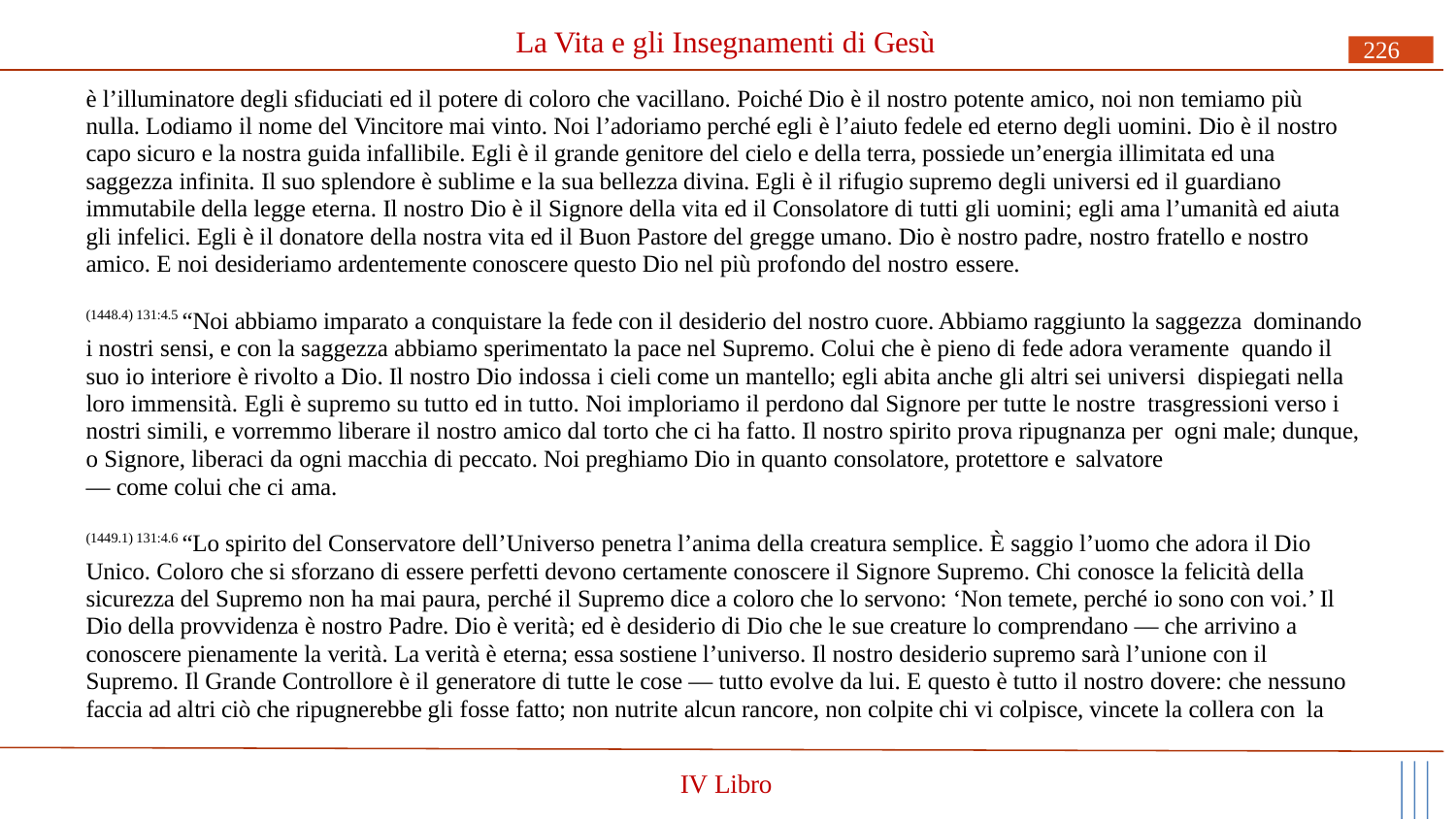

# La Vita e gli Insegnamenti di Gesù
226

è l’illuminatore degli sfiduciati ed il potere di coloro che vacillano. Poiché Dio è il nostro potente amico, noi non temiamo più  nulla. Lodiamo il nome del Vincitore mai vinto. Noi l’adoriamo perché egli è l’aiuto fedele ed eterno degli uomini. Dio è il nostro  capo sicuro e la nostra guida infallibile. Egli è il grande genitore del cielo e della terra, possiede un’energia illimitata ed una  saggezza infinita. Il suo splendore è sublime e la sua bellezza divina. Egli è il rifugio supremo degli universi ed il guardiano  immutabile della legge eterna. Il nostro Dio è il Signore della vita ed il Consolatore di tutti gli uomini; egli ama l’umanità ed aiuta  gli infelici. Egli è il donatore della nostra vita ed il Buon Pastore del gregge umano. Dio è nostro padre, nostro fratello e nostro  amico. E noi desideriamo ardentemente conoscere questo Dio nel più profondo del nostro essere.

(1448.4) 131:4.5 “Noi abbiamo imparato a conquistare la fede con il desiderio del nostro cuore. Abbiamo raggiunto la saggezza  dominando i nostri sensi, e con la saggezza abbiamo sperimentato la pace nel Supremo. Colui che è pieno di fede adora veramente  quando il suo io interiore è rivolto a Dio. Il nostro Dio indossa i cieli come un mantello; egli abita anche gli altri sei universi  dispiegati nella loro immensità. Egli è supremo su tutto ed in tutto. Noi imploriamo il perdono dal Signore per tutte le nostre  trasgressioni verso i nostri simili, e vorremmo liberare il nostro amico dal torto che ci ha fatto. Il nostro spirito prova ripugnanza per  ogni male; dunque, o Signore, liberaci da ogni macchia di peccato. Noi preghiamo Dio in quanto consolatore, protettore e salvatore
— come colui che ci ama.

(1449.1) 131:4.6 “Lo spirito del Conservatore dell’Universo penetra l’anima della creatura semplice. È saggio l’uomo che adora il Dio  Unico. Coloro che si sforzano di essere perfetti devono certamente conoscere il Signore Supremo. Chi conosce la felicità della  sicurezza del Supremo non ha mai paura, perché il Supremo dice a coloro che lo servono: ‘Non temete, perché io sono con voi.’ Il  Dio della provvidenza è nostro Padre. Dio è verità; ed è desiderio di Dio che le sue creature lo comprendano — che arrivino a  conoscere pienamente la verità. La verità è eterna; essa sostiene l’universo. Il nostro desiderio supremo sarà l’unione con il  Supremo. Il Grande Controllore è il generatore di tutte le cose — tutto evolve da lui. E questo è tutto il nostro dovere: che nessuno  faccia ad altri ciò che ripugnerebbe gli fosse fatto; non nutrite alcun rancore, non colpite chi vi colpisce, vincete la collera con la

IV Libro